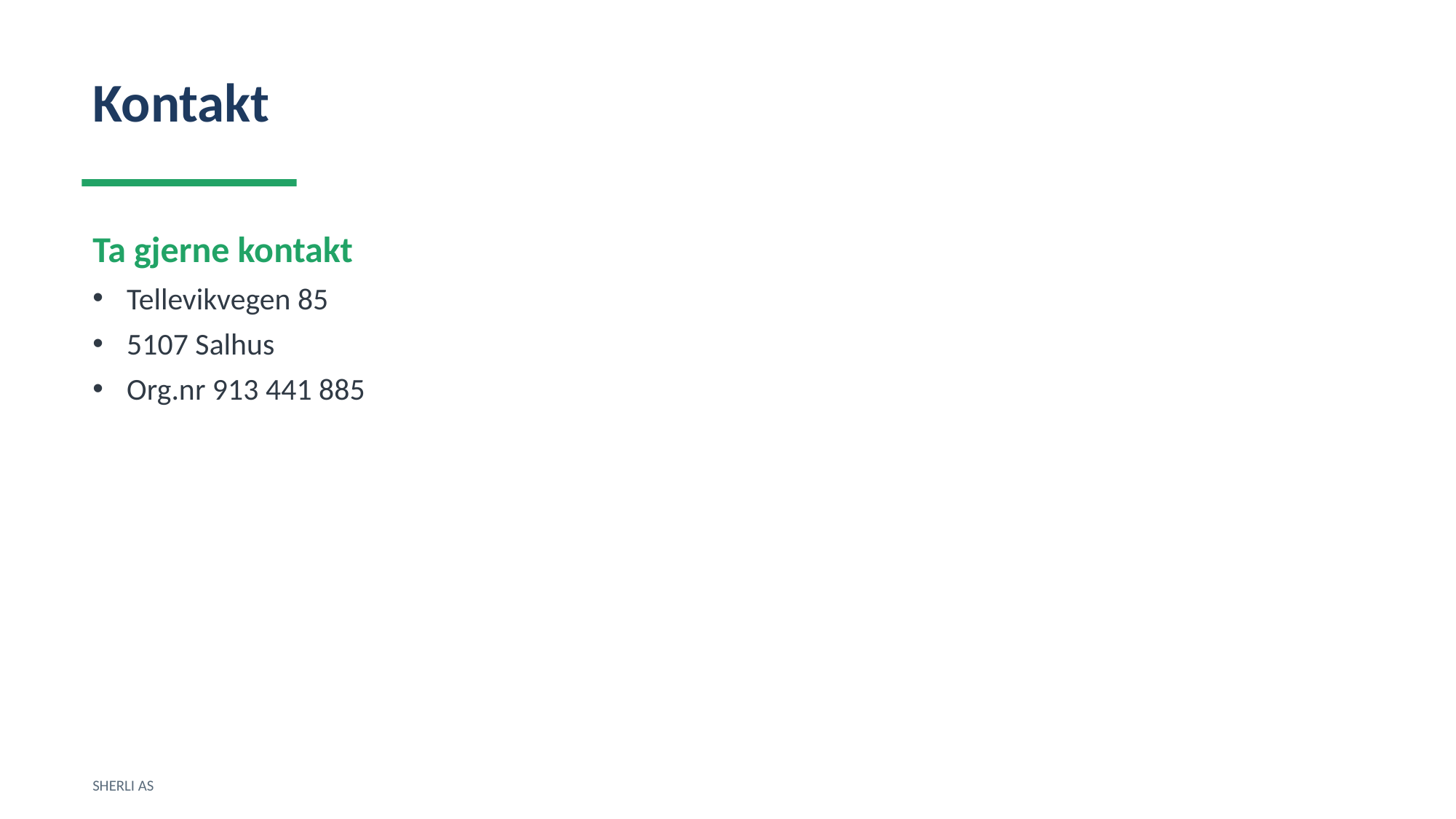

Kontakt

Ta gjerne kontakt
Tellevikvegen 85
5107 Salhus
Org.nr 913 441 885
SHERLI AS